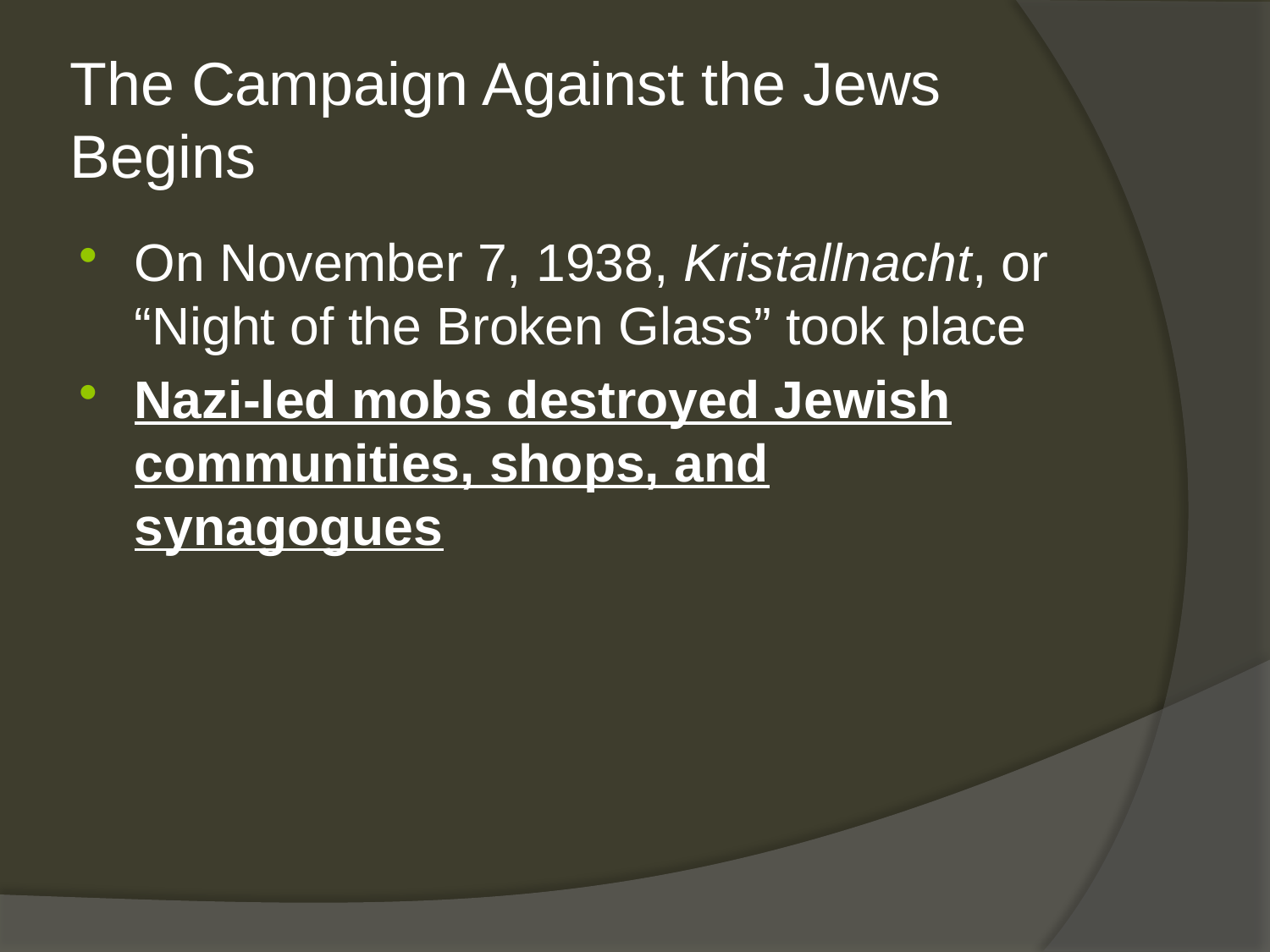

# The Campaign Against the Jews Begins
On November 7, 1938, Kristallnacht, or “Night of the Broken Glass” took place
Nazi-led mobs destroyed Jewish communities, shops, and synagogues